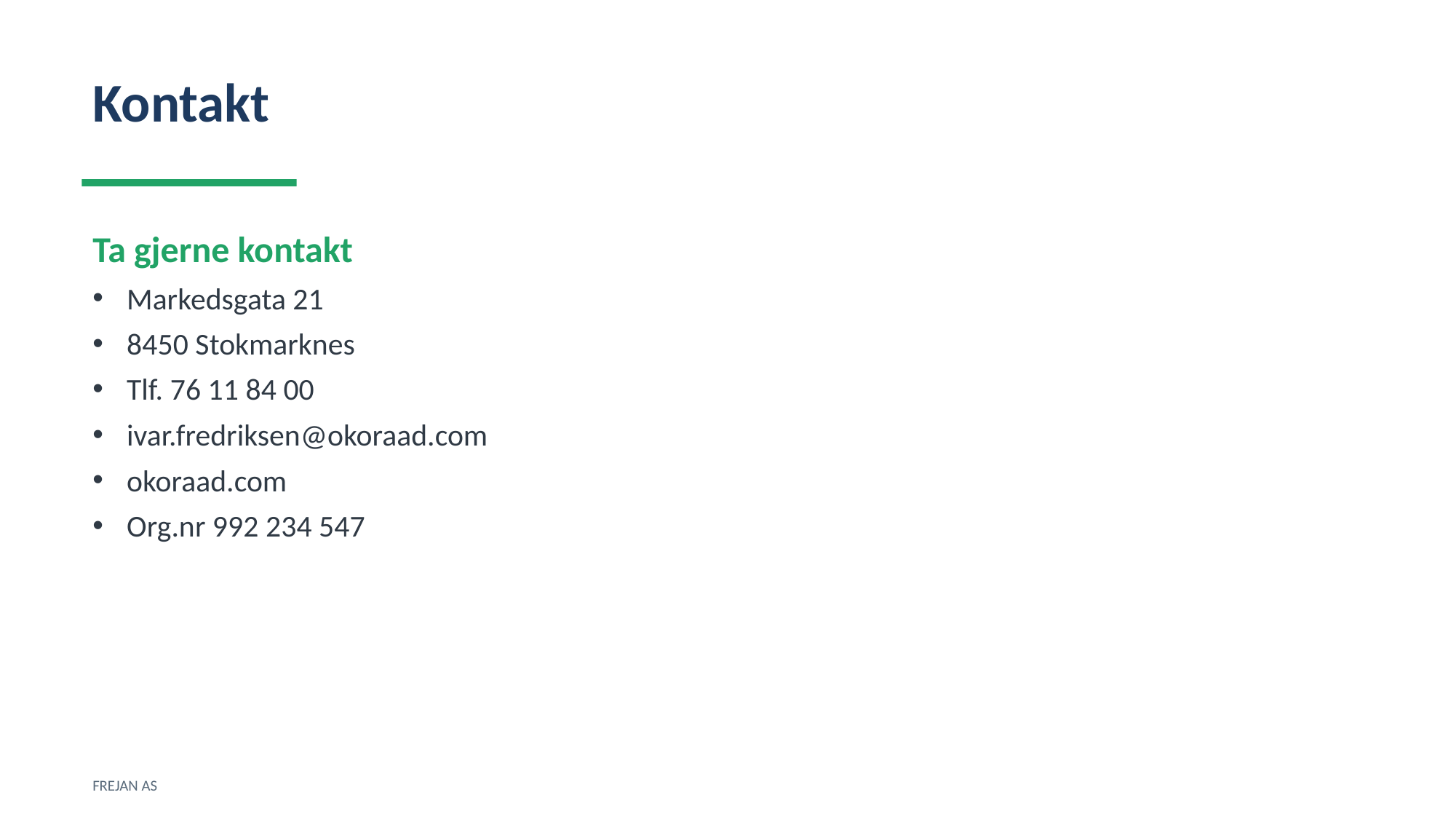

Kontakt

Ta gjerne kontakt
Markedsgata 21
8450 Stokmarknes
Tlf. 76 11 84 00
ivar.fredriksen@okoraad.com
okoraad.com
Org.nr 992 234 547
FREJAN AS